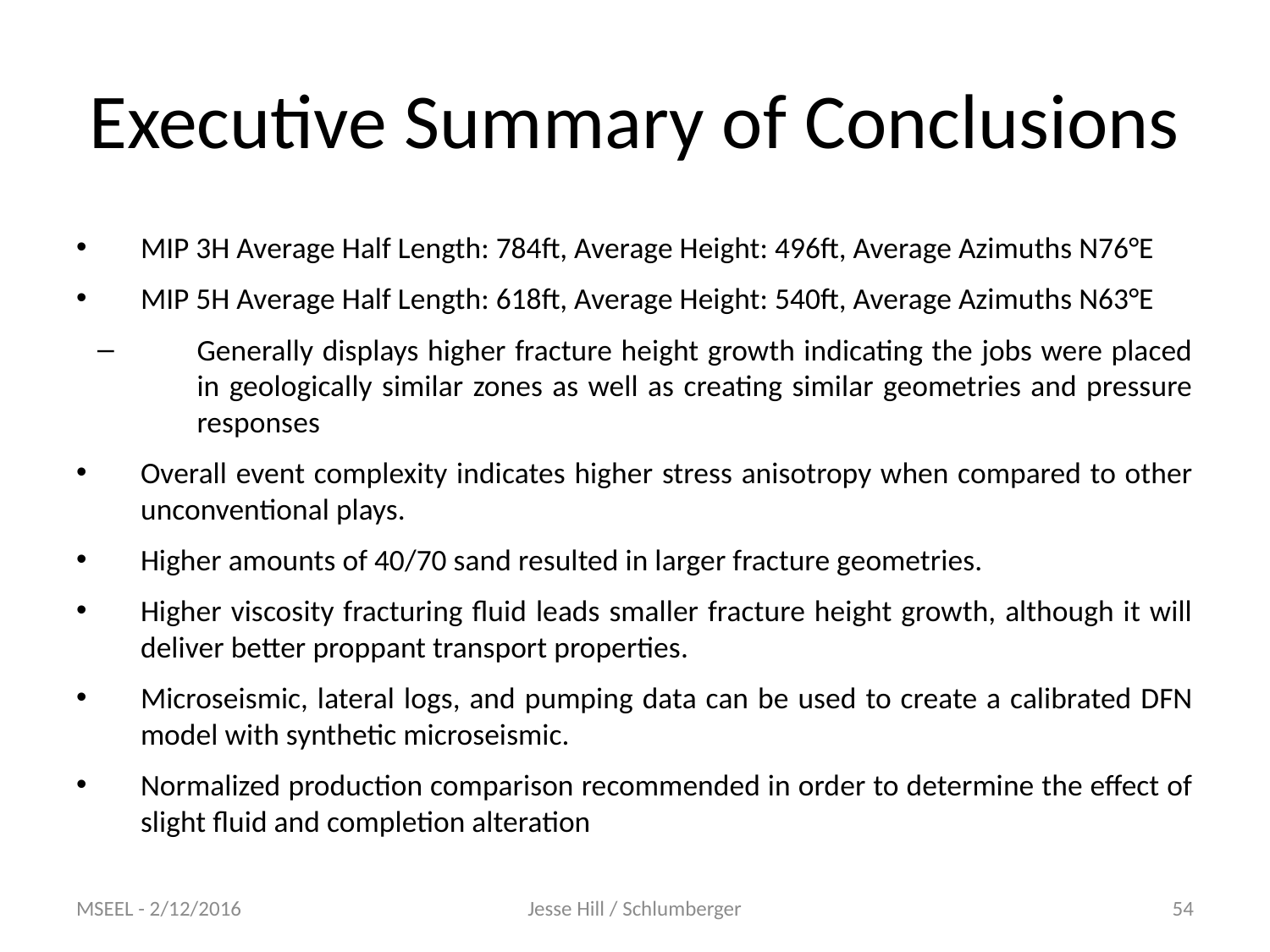

# Executive Summary of Conclusions
MIP 3H Average Half Length: 784ft, Average Height: 496ft, Average Azimuths N76°E
MIP 5H Average Half Length: 618ft, Average Height: 540ft, Average Azimuths N63°E
Generally displays higher fracture height growth indicating the jobs were placed in geologically similar zones as well as creating similar geometries and pressure responses
Overall event complexity indicates higher stress anisotropy when compared to other unconventional plays.
Higher amounts of 40/70 sand resulted in larger fracture geometries.
Higher viscosity fracturing fluid leads smaller fracture height growth, although it will deliver better proppant transport properties.
Microseismic, lateral logs, and pumping data can be used to create a calibrated DFN model with synthetic microseismic.
Normalized production comparison recommended in order to determine the effect of slight fluid and completion alteration
MSEEL - 2/12/2016
Jesse Hill / Schlumberger
54